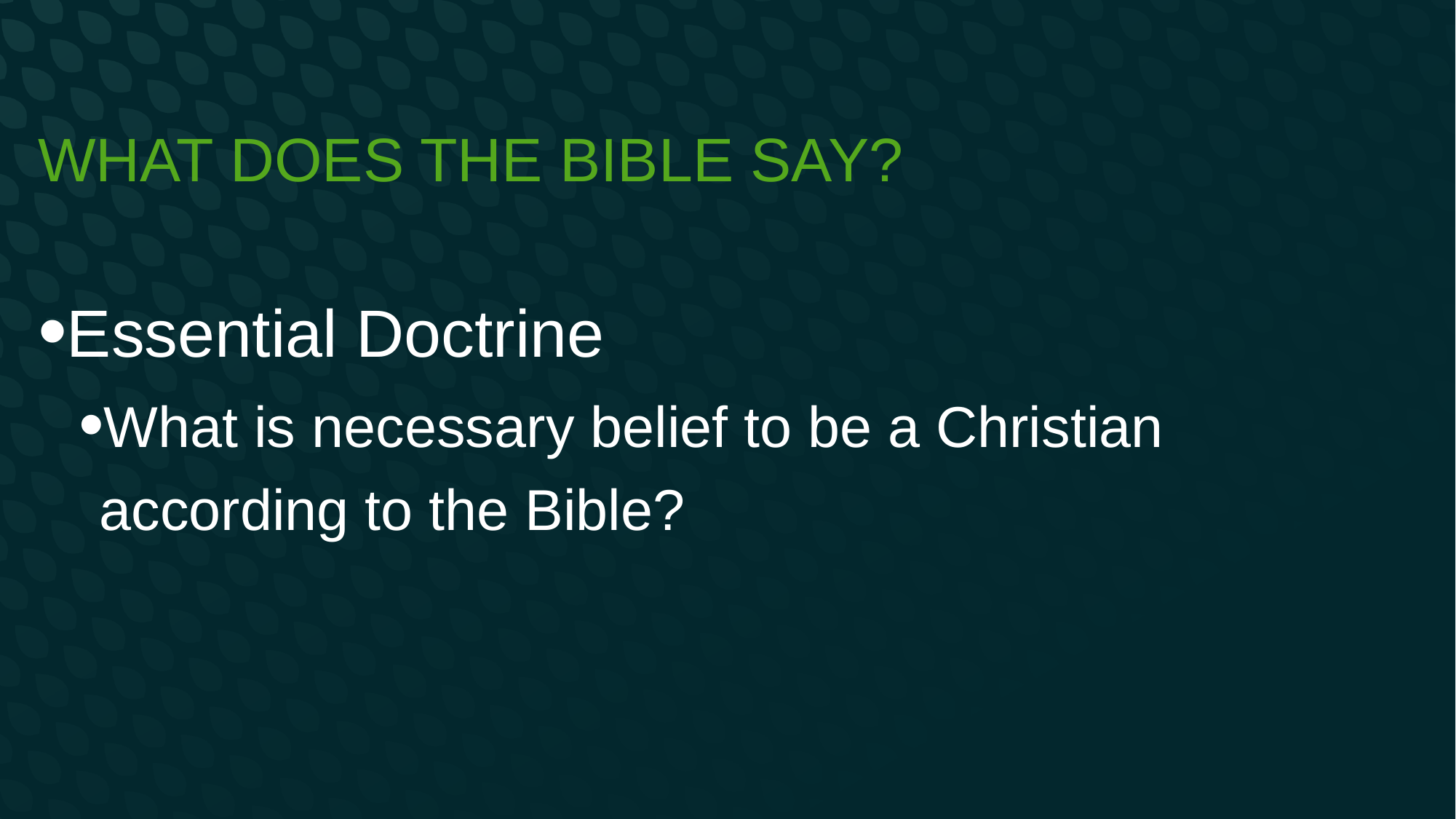

# What does the Bible say?
Essential Doctrine
What is necessary belief to be a Christian according to the Bible?